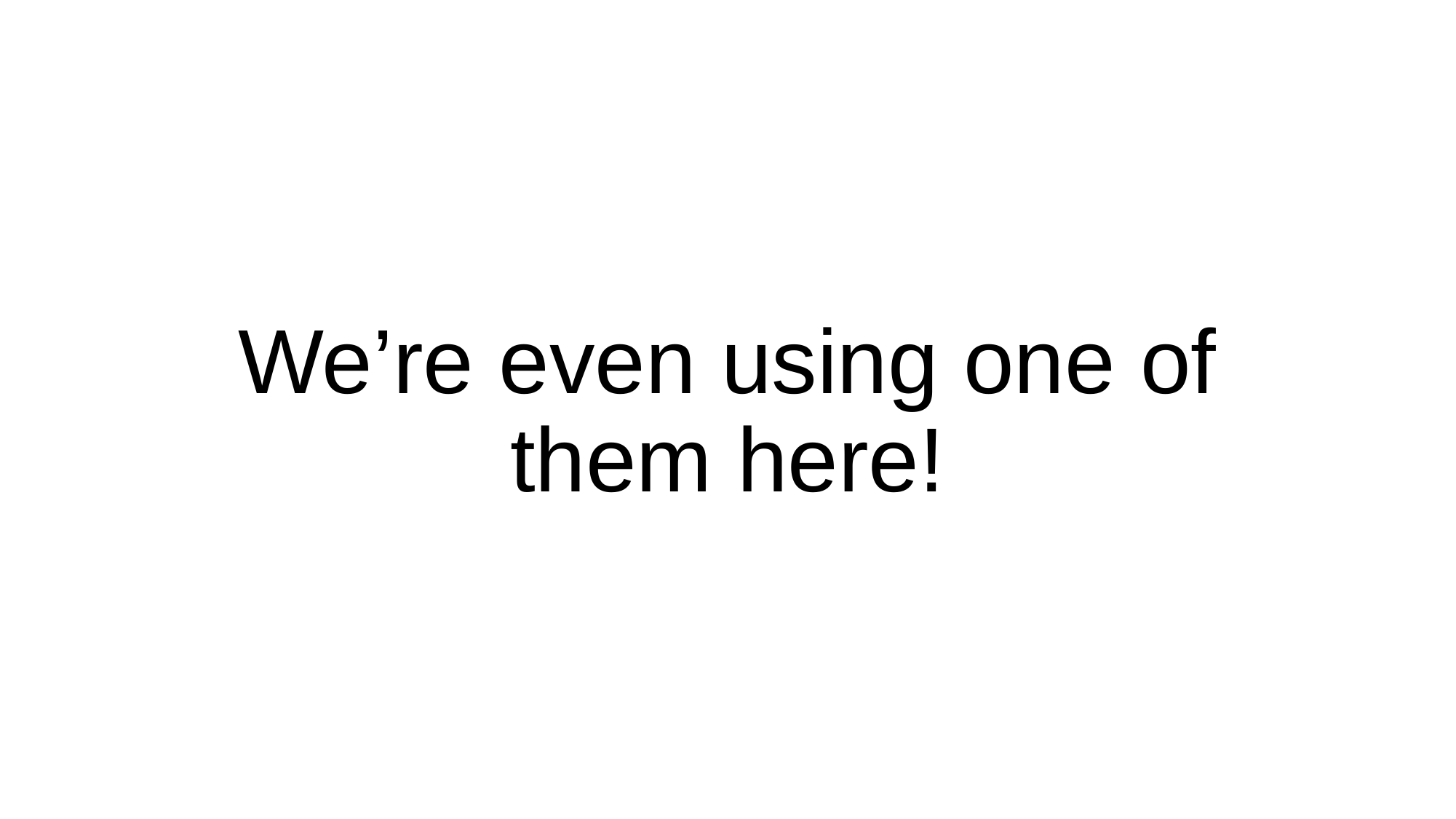

# We’re even using one of them here!